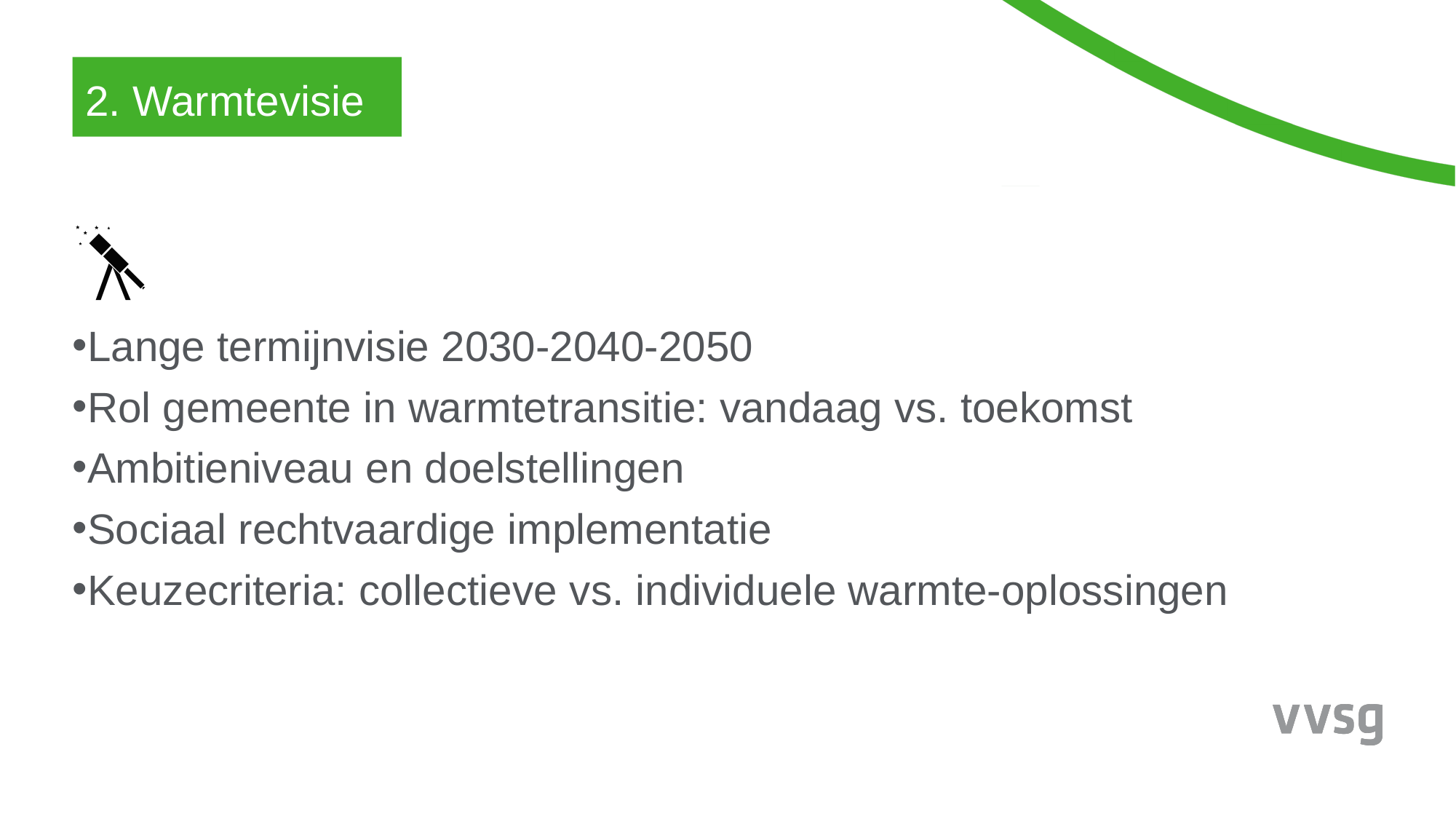

2. Warmtevisie
🔭
Lange termijnvisie 2030-2040-2050
Rol gemeente in warmtetransitie: vandaag vs. toekomst
Ambitieniveau en doelstellingen
Sociaal rechtvaardige implementatie
Keuzecriteria: collectieve vs. individuele warmte-oplossingen